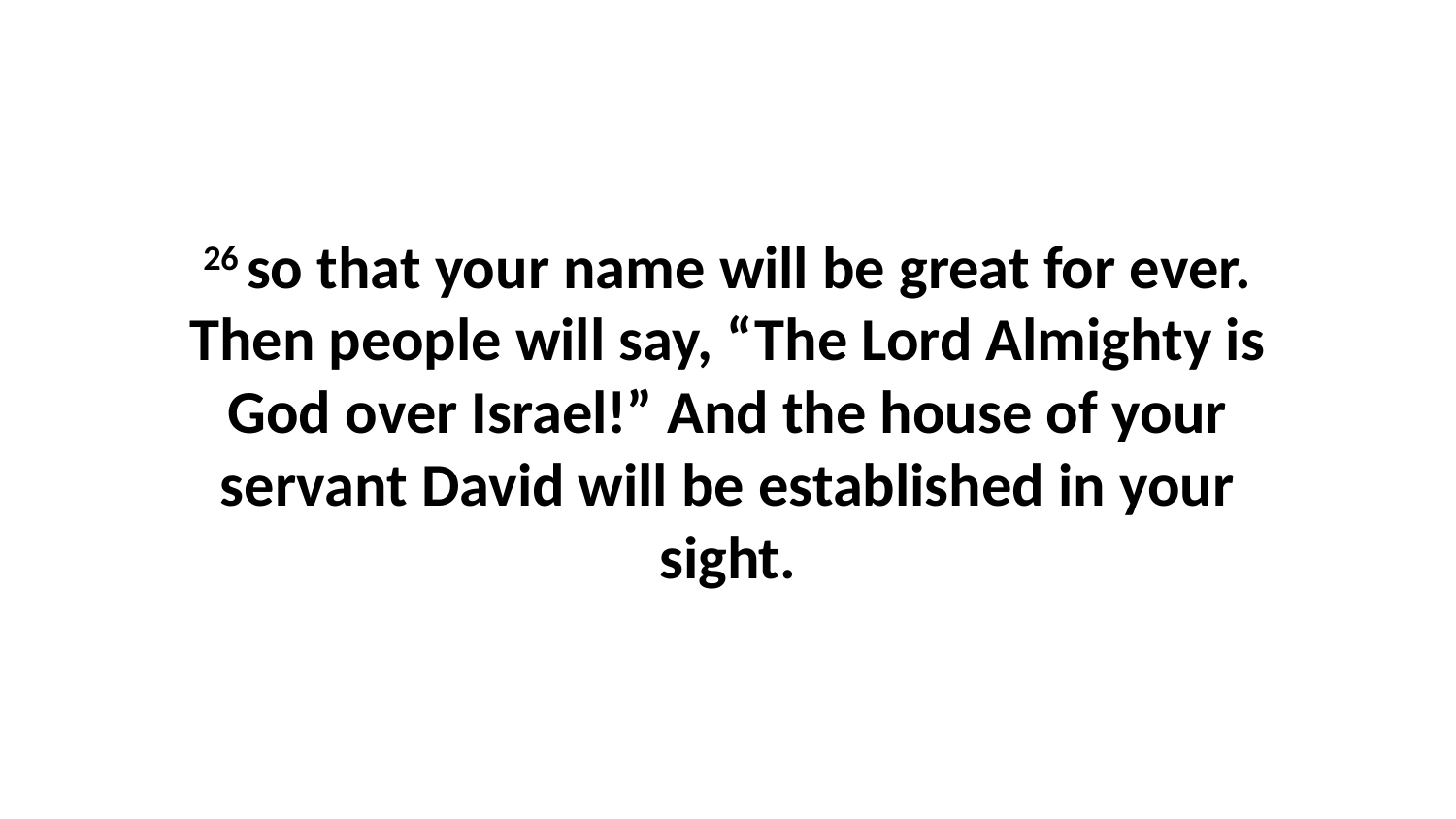

26 so that your name will be great for ever. Then people will say, “The Lord Almighty is God over Israel!” And the house of your servant David will be established in your sight.